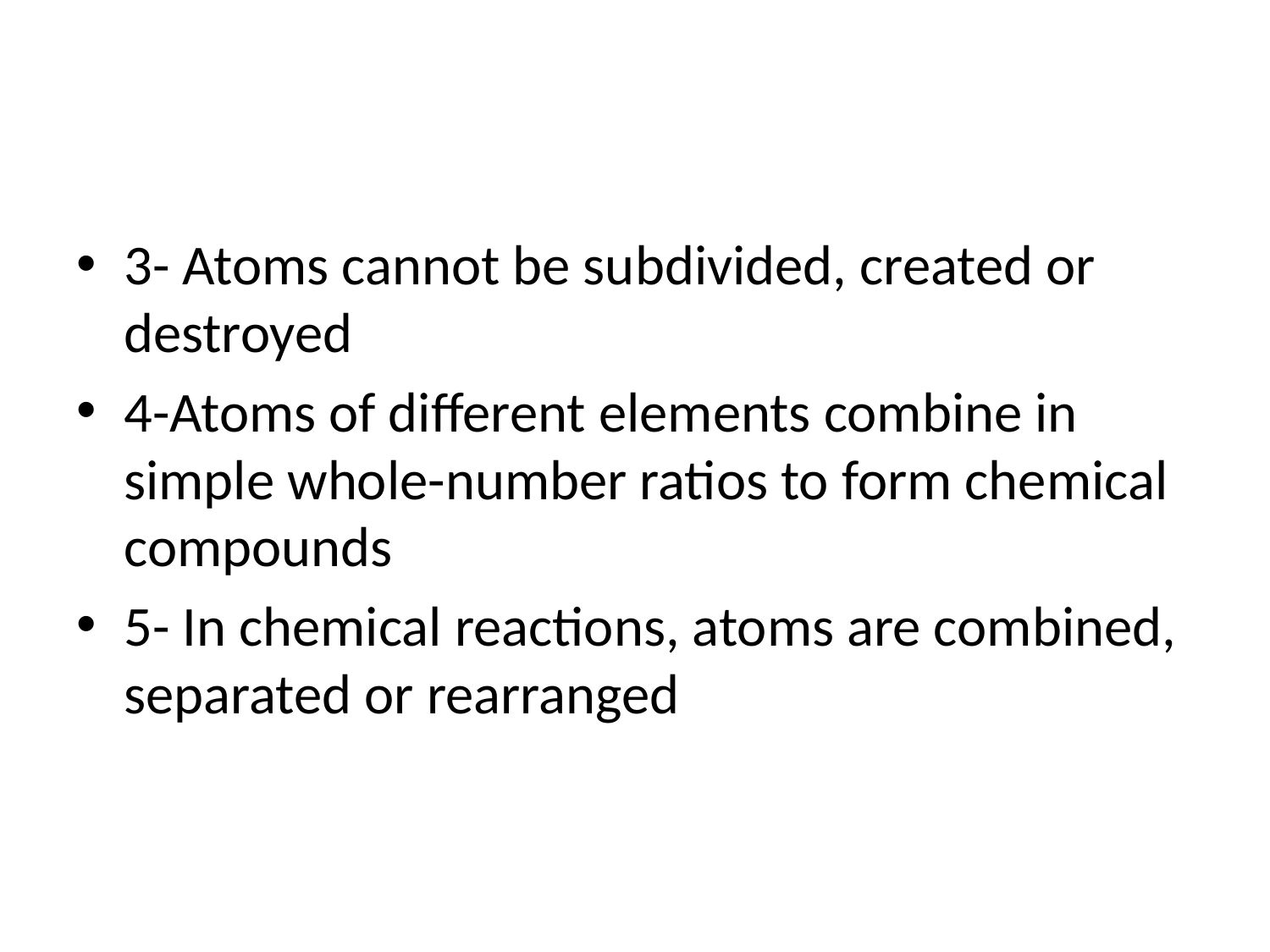

#
3- Atoms cannot be subdivided, created or destroyed
4-Atoms of different elements combine in simple whole-number ratios to form chemical compounds
5- In chemical reactions, atoms are combined, separated or rearranged